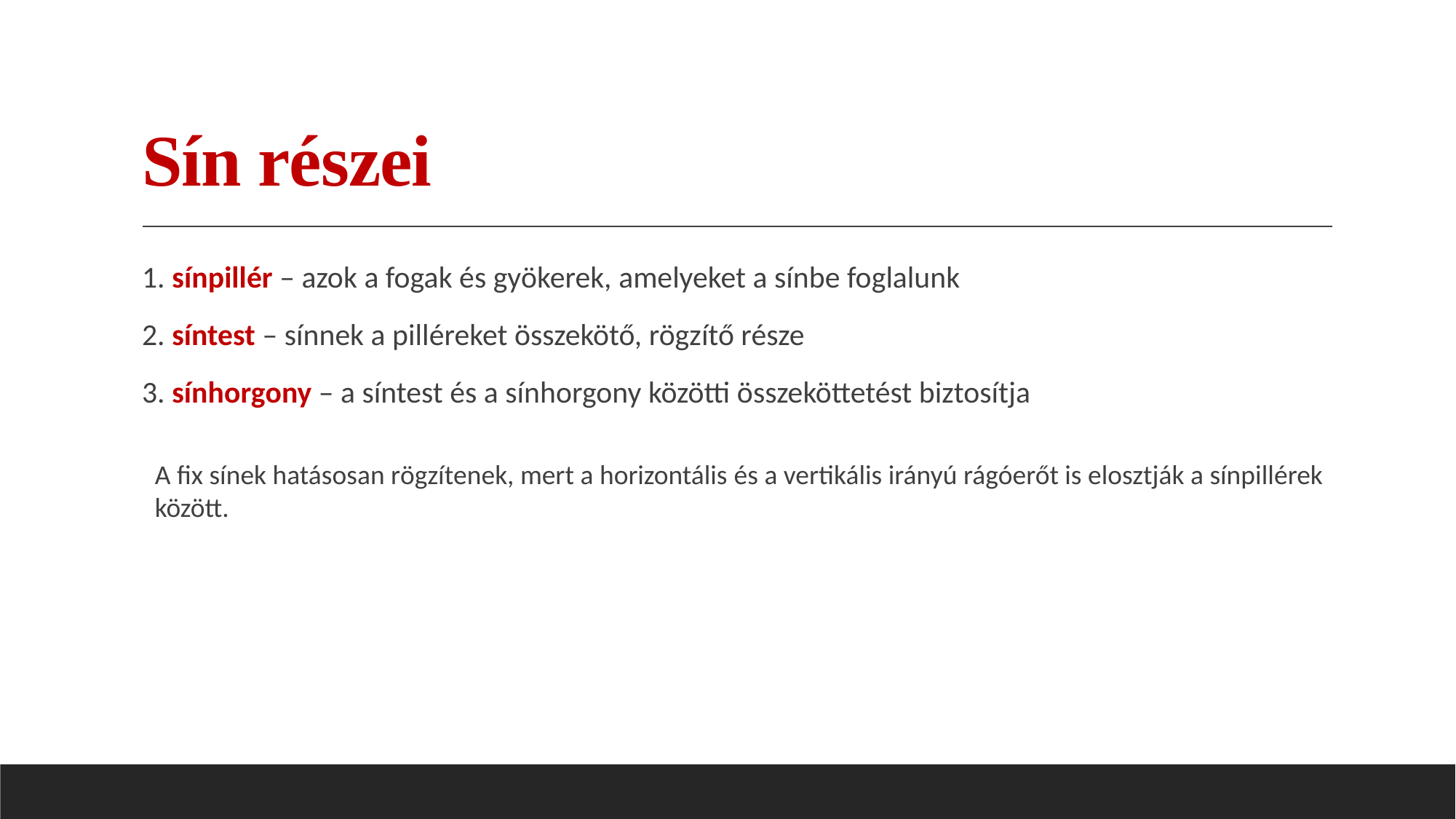

# Sín részei
1. sínpillér – azok a fogak és gyökerek, amelyeket a sínbe foglalunk
2. síntest – sínnek a pilléreket összekötő, rögzítő része
3. sínhorgony – a síntest és a sínhorgony közötti összeköttetést biztosítja

A fix sínek hatásosan rögzítenek, mert a horizontális és a vertikális irányú rágóerőt is elosztják a sínpillérek között.